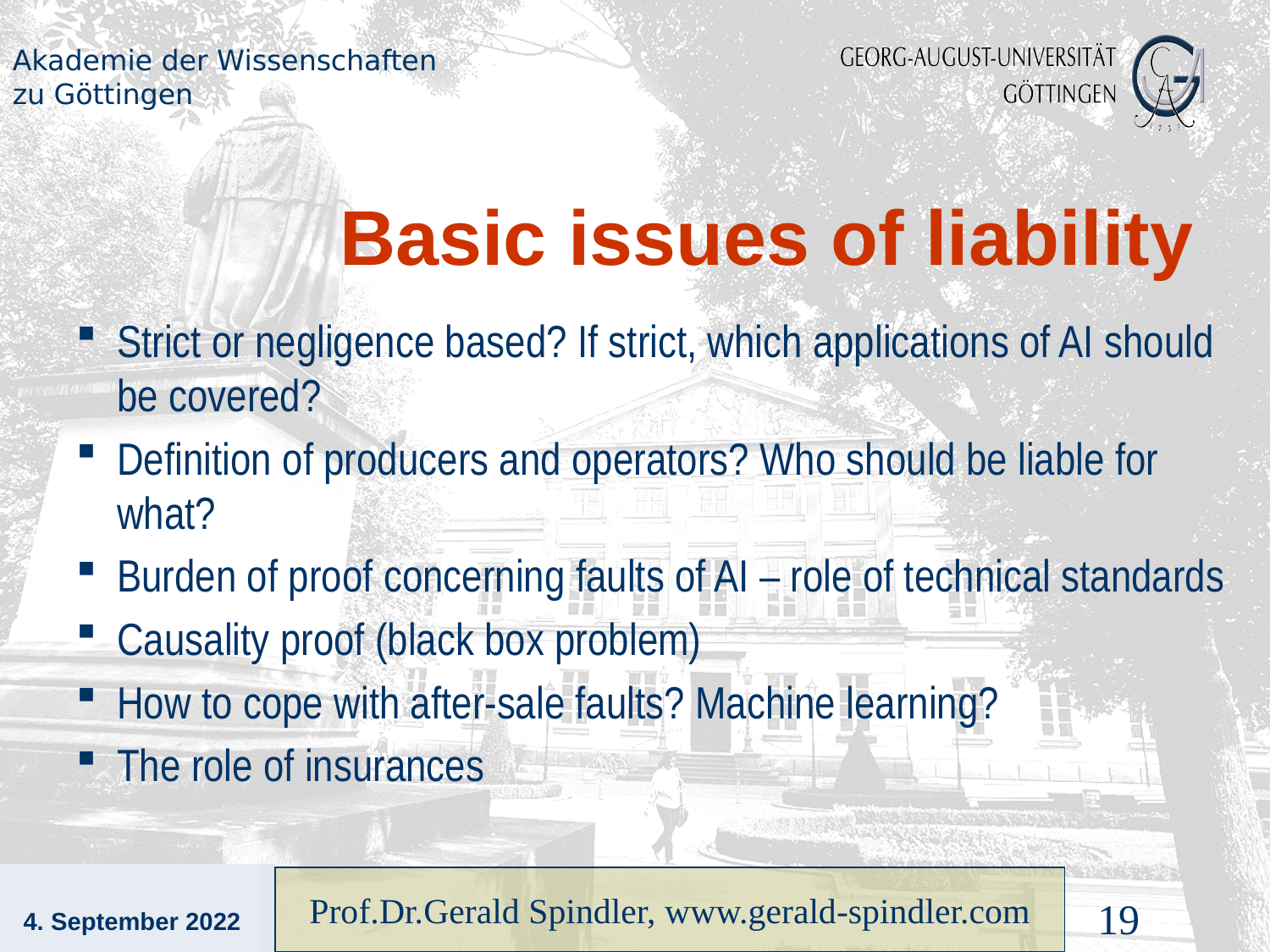

# Basic issues of liability
Strict or negligence based? If strict, which applications of AI should be covered?
Definition of producers and operators? Who should be liable for what?
Burden of proof concerning faults of AI – role of technical standards
Causality proof (black box problem)
How to cope with after-sale faults? Machine learning?
The role of insurances
4. September 2022